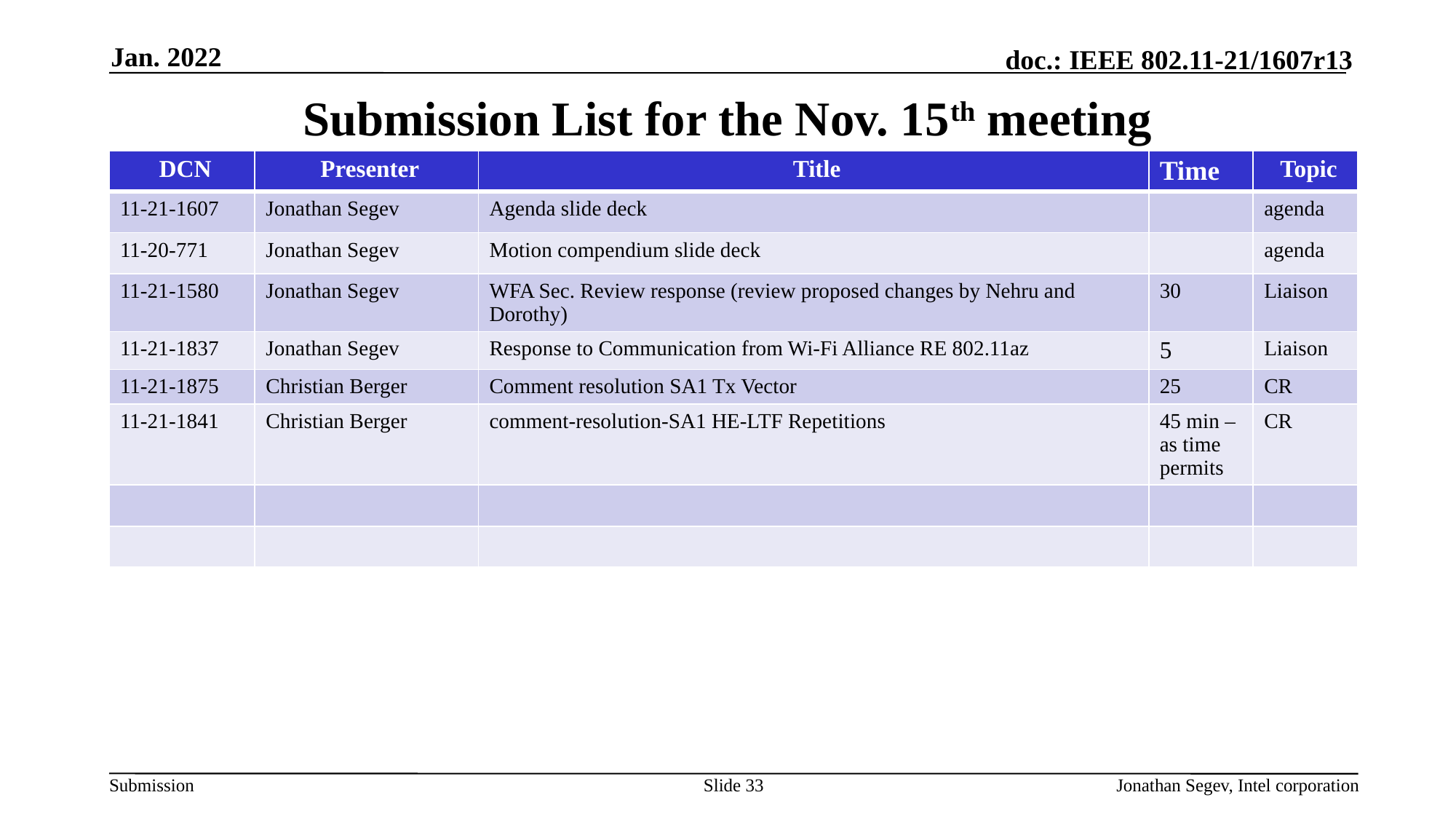

Jan. 2022
# Submission List for the Nov. 15th meeting
| DCN | Presenter | Title | Time | Topic |
| --- | --- | --- | --- | --- |
| 11-21-1607 | Jonathan Segev | Agenda slide deck |  | agenda |
| 11-20-771 | Jonathan Segev | Motion compendium slide deck |  | agenda |
| 11-21-1580 | Jonathan Segev | WFA Sec. Review response (review proposed changes by Nehru and Dorothy) | 30 | Liaison |
| 11-21-1837 | Jonathan Segev | Response to Communication from Wi-Fi Alliance RE 802.11az | 5 | Liaison |
| 11-21-1875 | Christian Berger | Comment resolution SA1 Tx Vector | 25 | CR |
| 11-21-1841 | Christian Berger | comment-resolution-SA1 HE-LTF Repetitions | 45 min – as time permits | CR |
|  |  |  |  |  |
|  |  |  |  |  |
Slide 33
Jonathan Segev, Intel corporation